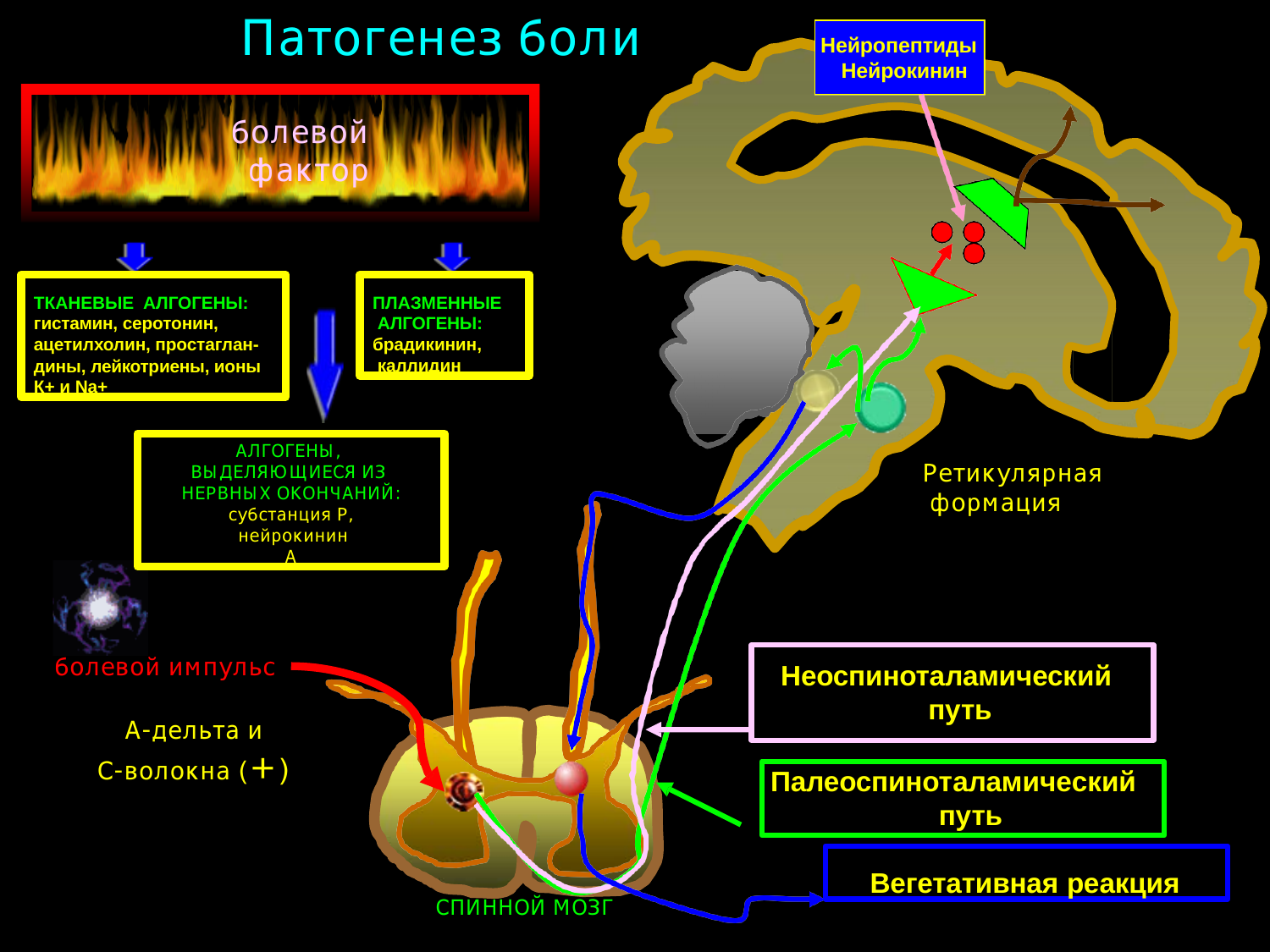

# Патогенез боли

Нейропептиды  Нейрокинин

болевой  фактор

ТКАНЕВЫЕ АЛГОГЕНЫ:
гистамин, серотонин,  ацетилхолин, простаглан-  дины, лейкотриены, ионы  К+ и Na+
ПЛАЗМЕННЫЕ  АЛГОГЕНЫ:
брадикинин,  каллидин

АЛГОГЕНЫ,  ВЫДЕЛЯЮЩИЕСЯ ИЗ  НЕРВНЫХ ОКОНЧАНИЙ:
субстанция Р,  нейрокинин А
Ретикулярная  формация

болевой импульс
Неоспиноталамический  путь

А-дельта и
С-волокна (+)

Палеоспиноталамический  путь

Вегетативная реакция
СПИННОЙ МОЗГ